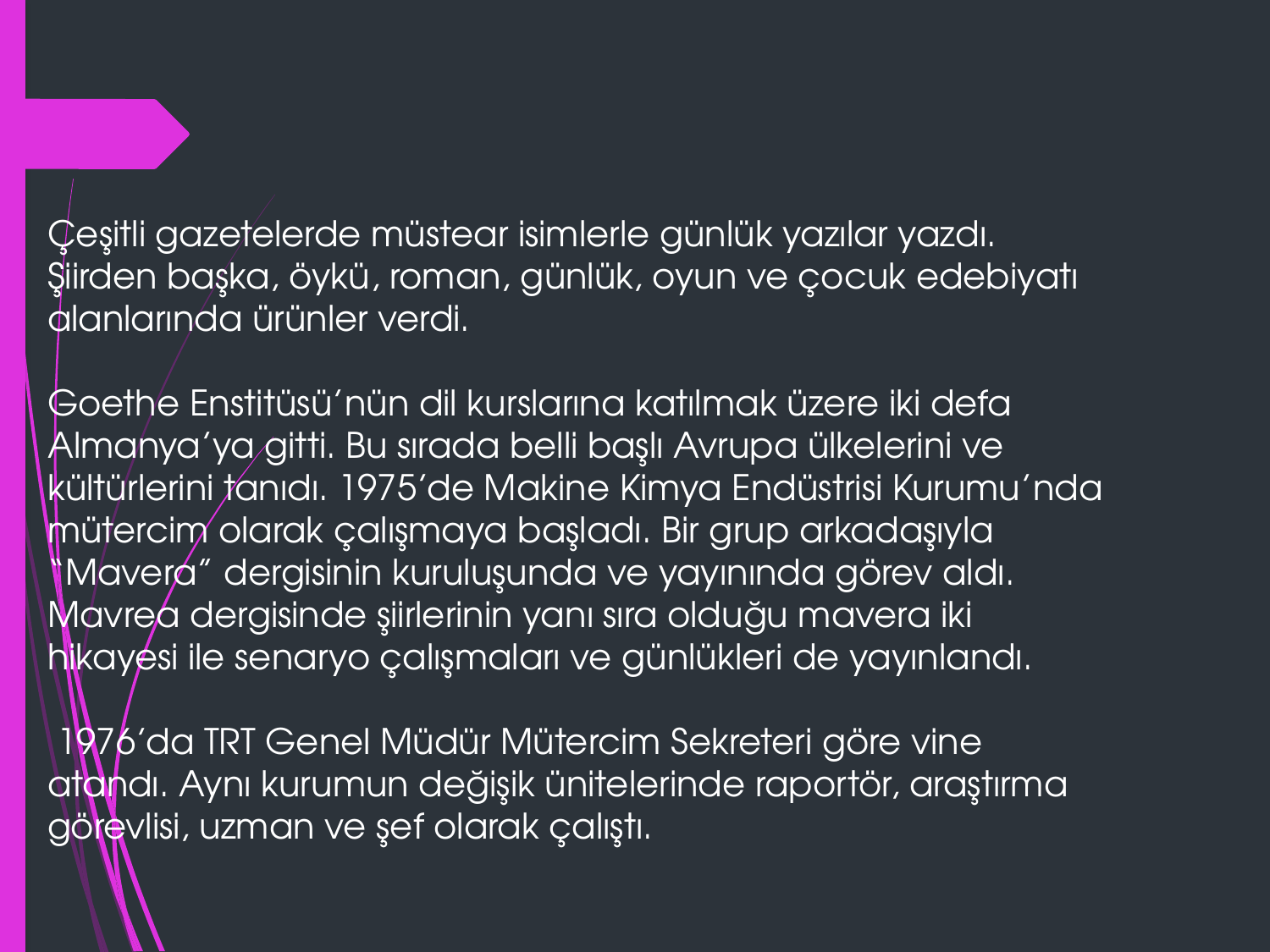

Çeşitli gazetelerde müstear isimlerle günlük yazılar yazdı. Şiirden başka, öykü, roman, günlük, oyun ve çocuk edebiyatı alanlarında ürünler verdi.

Goethe Enstitüsü’nün dil kurslarına katılmak üzere iki defa Almanya’ya gitti. Bu sırada belli başlı Avrupa ülkelerini ve kültürlerini tanıdı. 1975’de Makine Kimya Endüstrisi Kurumu’nda mütercim olarak çalışmaya başladı. Bir grup arkadaşıyla “Mavera” dergisinin kuruluşunda ve yayınında görev aldı. Mavrea dergisinde şiirlerinin yanı sıra olduğu mavera iki hikayesi ile senaryo çalışmaları ve günlükleri de yayınlandı.

 1976’da TRT Genel Müdür Mütercim Sekreteri göre vine atandı. Aynı kurumun değişik ünitelerinde raportör, araştırma görevlisi, uzman ve şef olarak çalıştı.